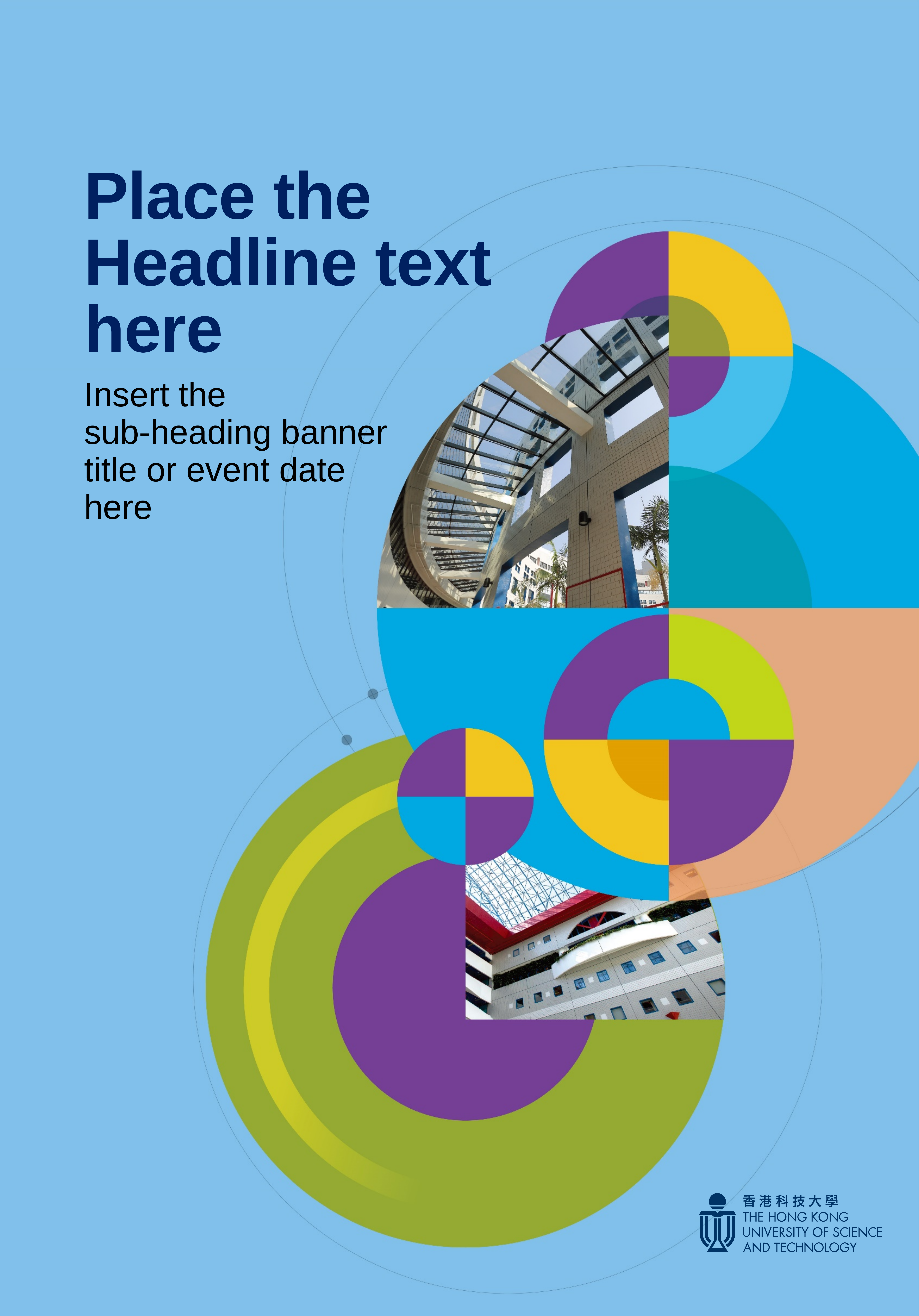

Place the Headline text here

Insert the
sub-heading banner title or event date
here